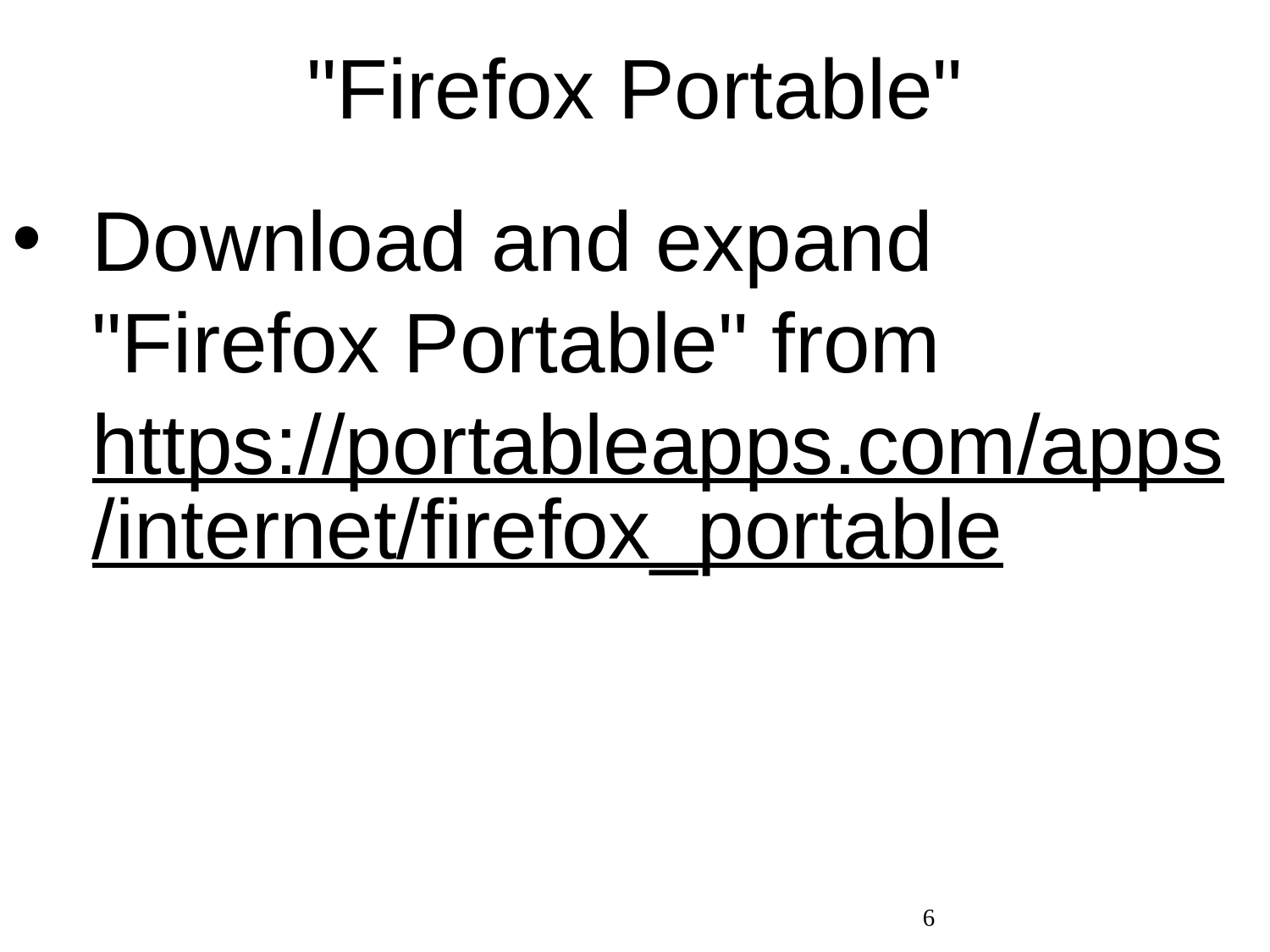

# "Firefox Portable"
Download and expand "Firefox Portable" from https://portableapps.com/apps/internet/firefox_portable

6